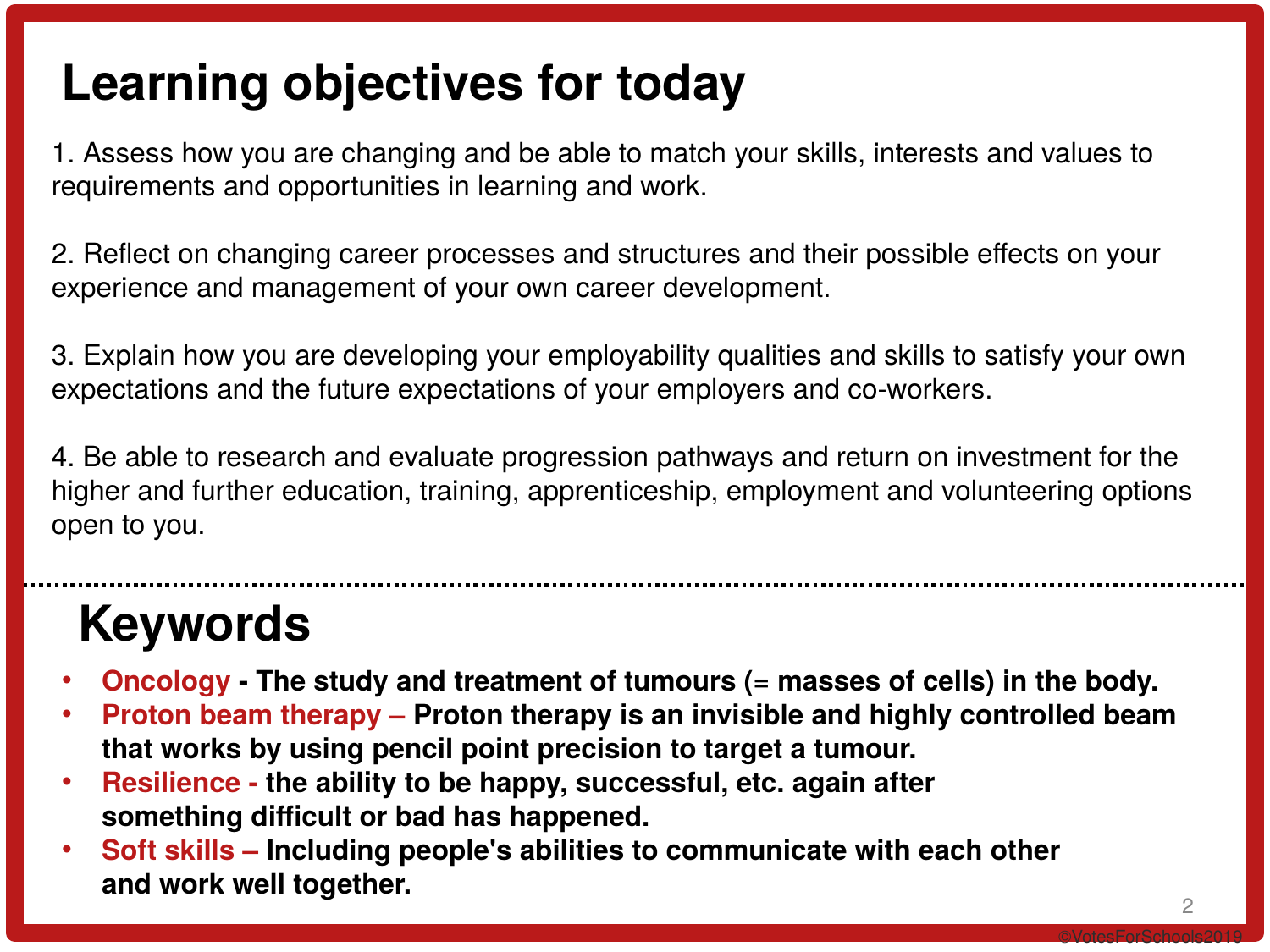

Learning objectives for today
1. Assess how you are changing and be able to match your skills, interests and values to requirements and opportunities in learning and work.

2. Reflect on changing career processes and structures and their possible effects on your experience and management of your own career development.

3. Explain how you are developing your employability qualities and skills to satisfy your own expectations and the future expectations of your employers and co-workers.

4. Be able to research and evaluate progression pathways and return on investment for the higher and further education, training, apprenticeship, employment and volunteering options open to you.

Keywords
Oncology - The study and treatment of tumours (= masses of cells) in the body.
Proton beam therapy – Proton therapy is an invisible and highly controlled beam that works by using pencil point precision to target a tumour.
Resilience - the ability to be happy, successful, etc. again after something difficult or bad has happened.
Soft skills – Including people's abilities to communicate with each other and work well together.
2
 ©VotesForSchools2019